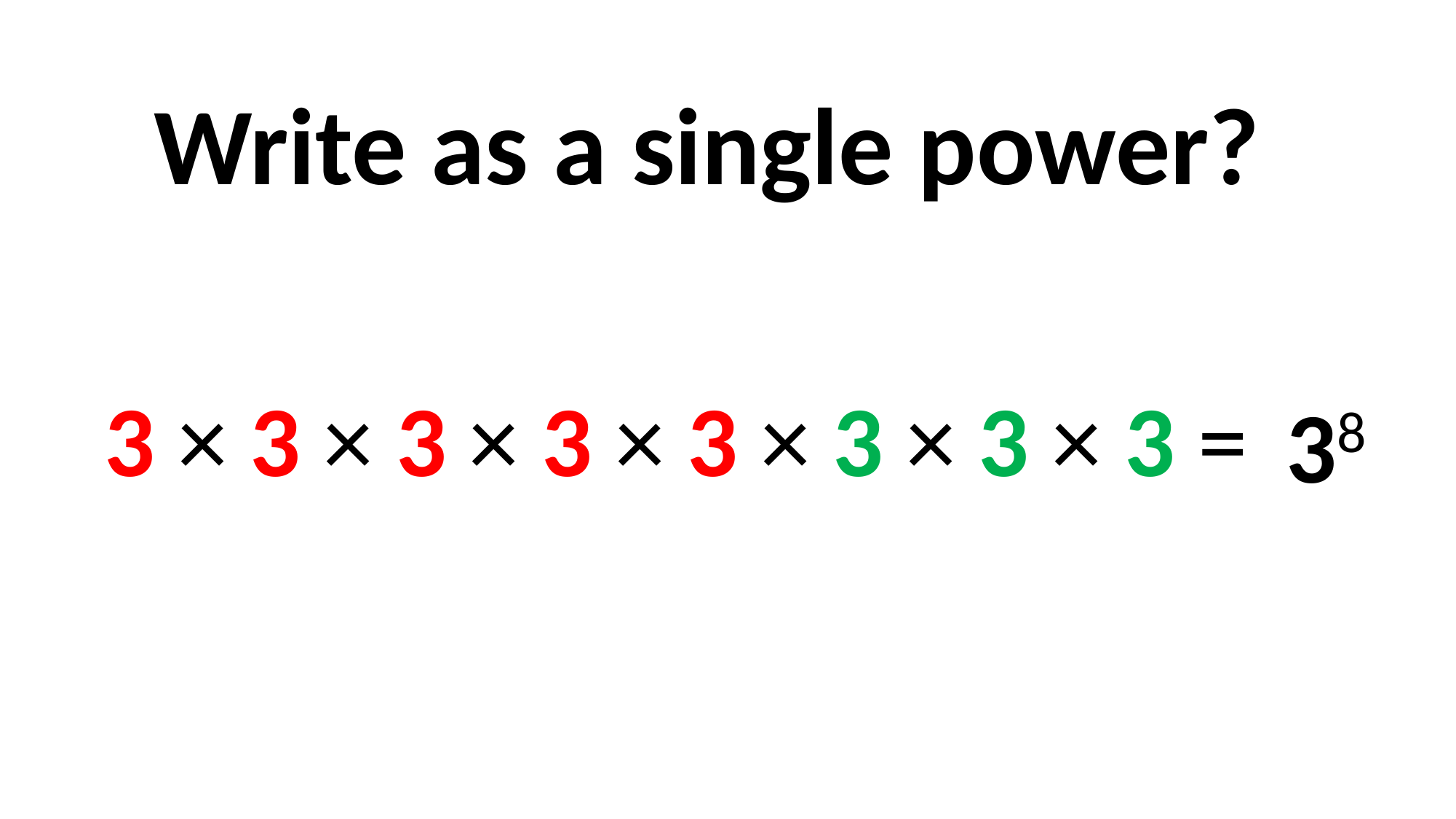

Write as a single power?
3 × 3 × 3 × 3 × 3 × 3 × 3 × 3 =
38